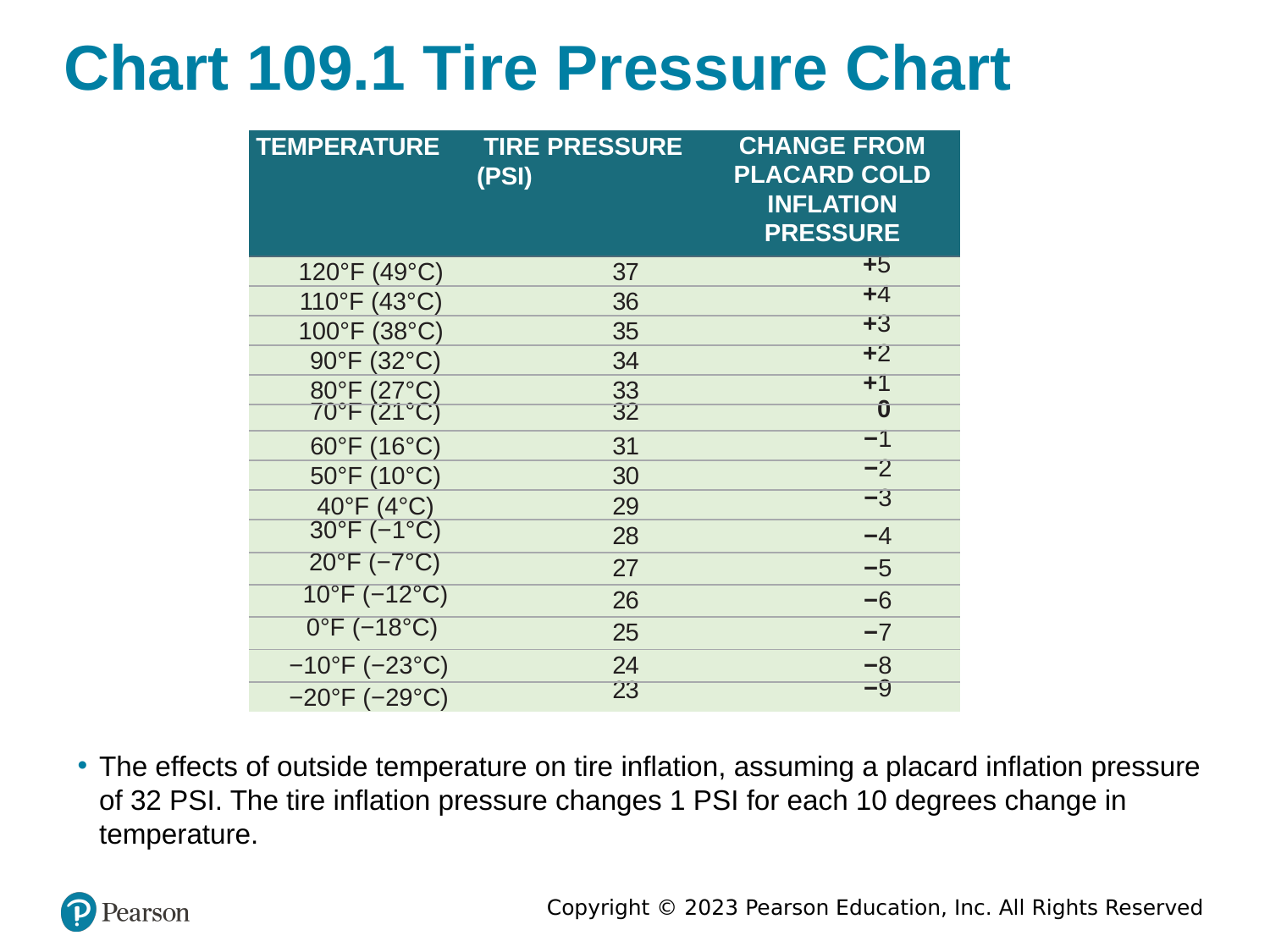

# Chart 109.1 Tire Pressure Chart
| TEMPERATURE | TIRE PRESSURE (PSI) | CHANGE FROM PLACARD COLD INFLATION PRESSURE |
| --- | --- | --- |
| 120°F (49°C) | 37 | +5 |
| 110°F (43°C) | 36 | +4 |
| 100°F (38°C) | 35 | +3 |
| 90°F (32°C) | 34 | +2 |
| 80°F (27°C) | 33 | +1 |
| 70°F (21°C) | 32 | 0 |
| 60°F (16°C) | 31 | −1 |
| 50°F (10°C) | 30 | −2 |
| 40°F (4°C) | 29 | −3 |
| 30°F (−1°C) | 28 | −4 |
| 20°F (−7°C) | 27 | −5 |
| 10°F (−12°C) | 26 | −6 |
| 0°F (−18°C) | 25 | −7 |
| −10°F (−23°C) | 24 | −8 |
| −20°F (−29°C) | 23 | −9 |
The effects of outside temperature on tire inflation, assuming a placard inflation pressure of 32 PSI. The tire inflation pressure changes 1 PSI for each 10 degrees change in temperature.